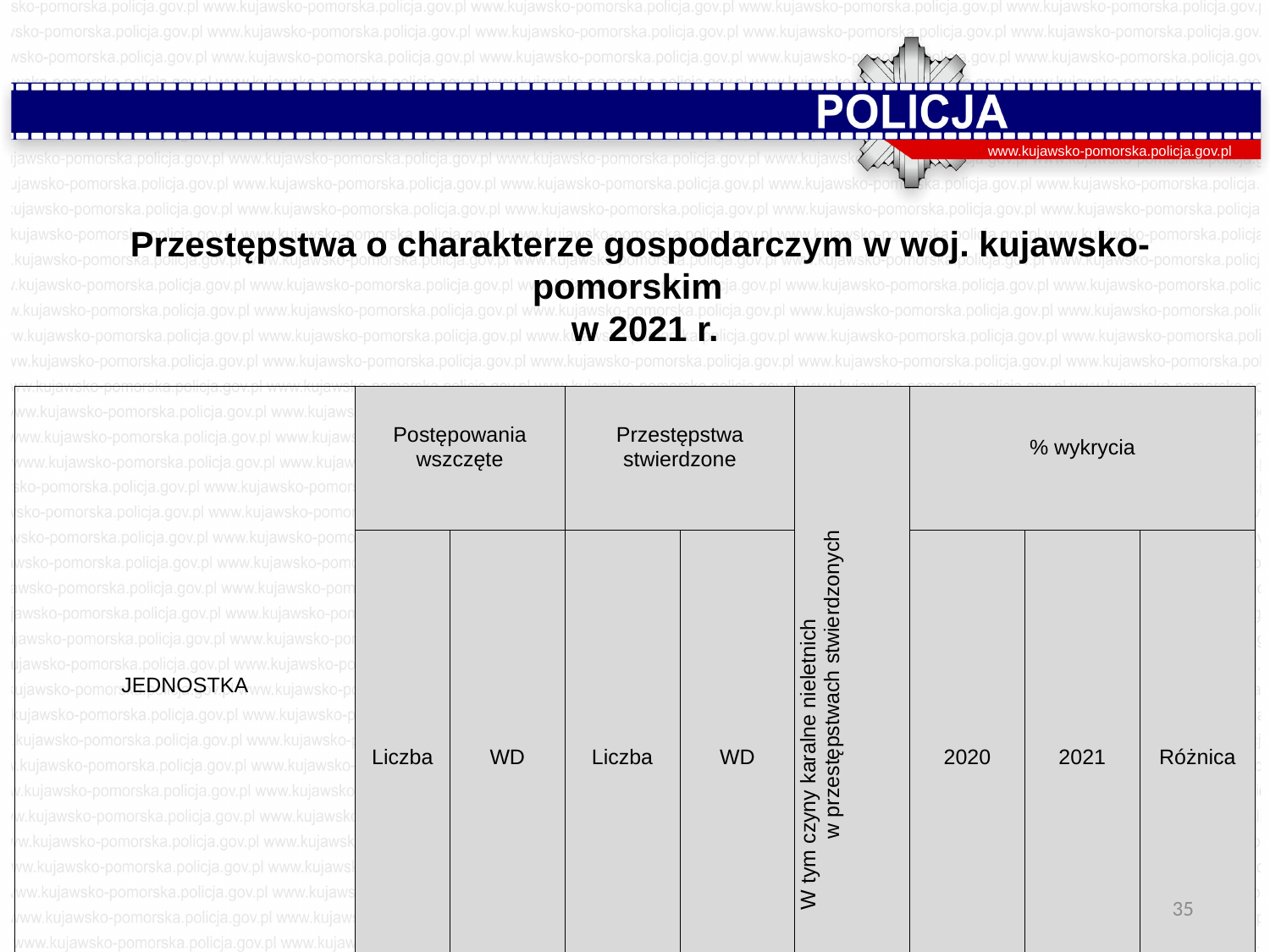

www.kujawsko-pomorska.policja.gov.pl
Przestępstwa o charakterze gospodarczym w woj. kujawsko-pomorskim
 w 2021 r.

| JEDNOSTKA | Postępowania wszczęte |  | Przestępstwa stwierdzone |  | W tym czyny karalne nieletnich w przestępstwach stwierdzonych | % wykrycia |  |  |
| --- | --- | --- | --- | --- | --- | --- | --- | --- |
|  | Liczba | WD | Liczba | WD |  | 2020 | 2021 | Różnica |
| Polska | 131 486 | 121,87 | 225 447 | 113,28 | 408 | 81,76 | 74,46 | -7,30 |
| woj. kujawsko-pomorskie | 7 795 | 123,03 | 9 482 | 120,81 | 19 | 75,71 | 65,92 | -9,80 |
35